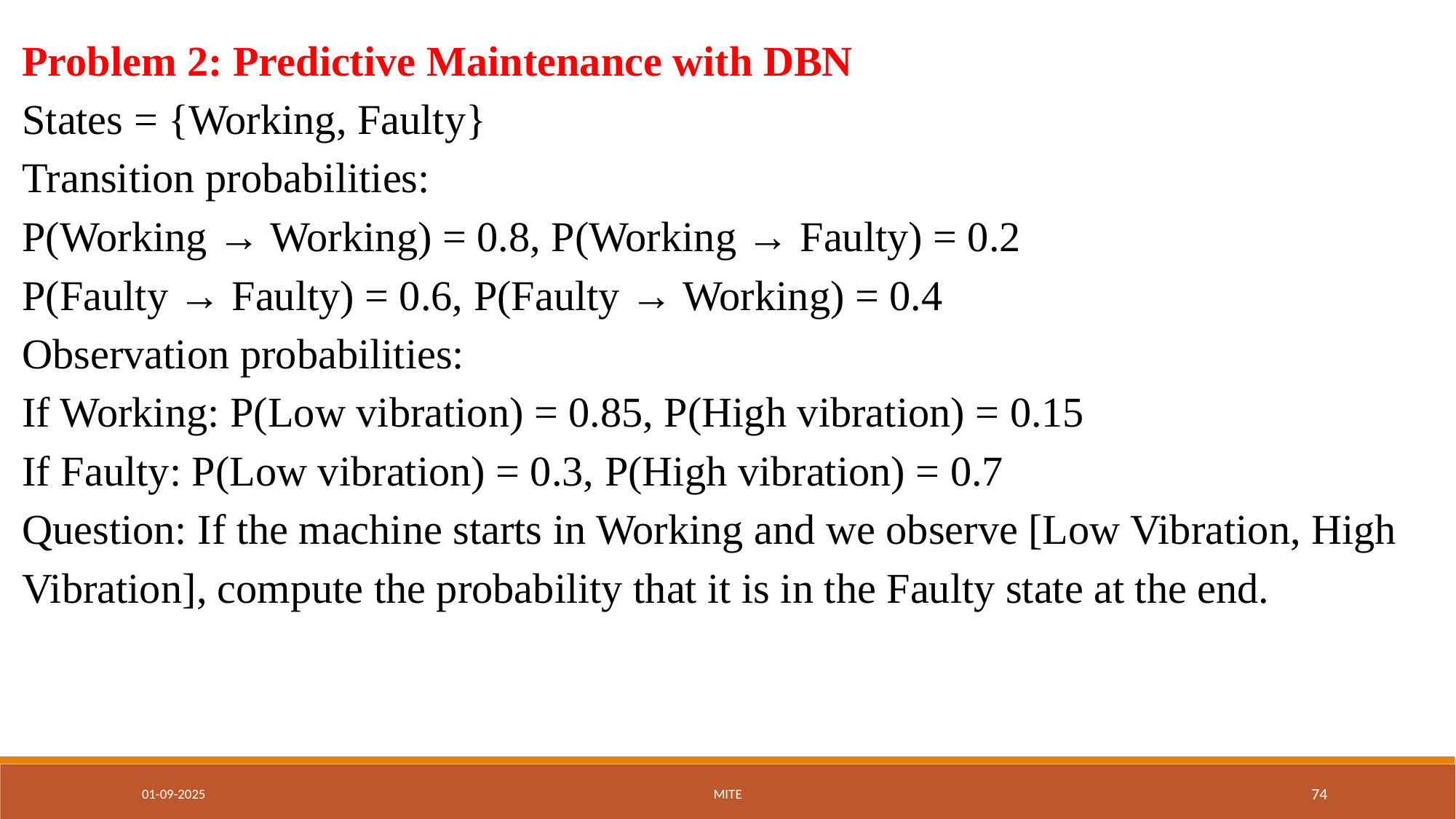

Problem 2: Predictive Maintenance with DBN
States = {Working, Faulty}
Transition probabilities:
P(Working → Working) = 0.8, P(Working → Faulty) = 0.2
P(Faulty → Faulty) = 0.6, P(Faulty → Working) = 0.4
Observation probabilities:
If Working: P(Low vibration) = 0.85, P(High vibration) = 0.15
If Faulty: P(Low vibration) = 0.3, P(High vibration) = 0.7
Question: If the machine starts in Working and we observe [Low Vibration, High Vibration], compute the probability that it is in the Faulty state at the end.
01-09-2025
MITE
74